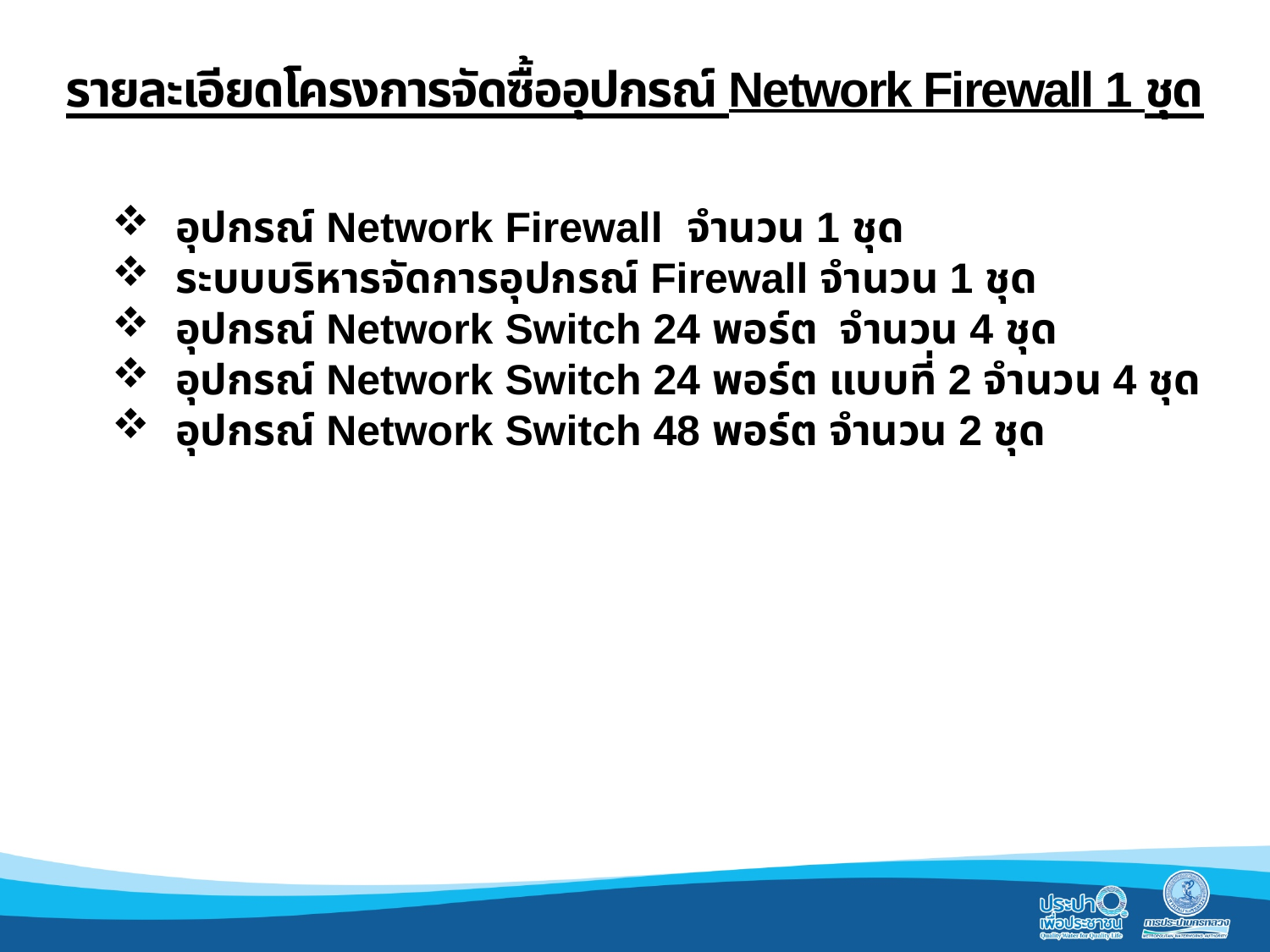

รายละเอียดโครงการจัดซื้ออุปกรณ์ Network Firewall 1 ชุด
อุปกรณ์ Network Firewall  จำนวน 1 ชุด
ระบบบริหารจัดการอุปกรณ์ Firewall จำนวน 1 ชุด
อุปกรณ์ Network Switch 24 พอร์ต  จำนวน 4 ชุด
อุปกรณ์ Network Switch 24 พอร์ต แบบที่ 2 จำนวน 4 ชุด
อุปกรณ์ Network Switch 48 พอร์ต จำนวน 2 ชุด